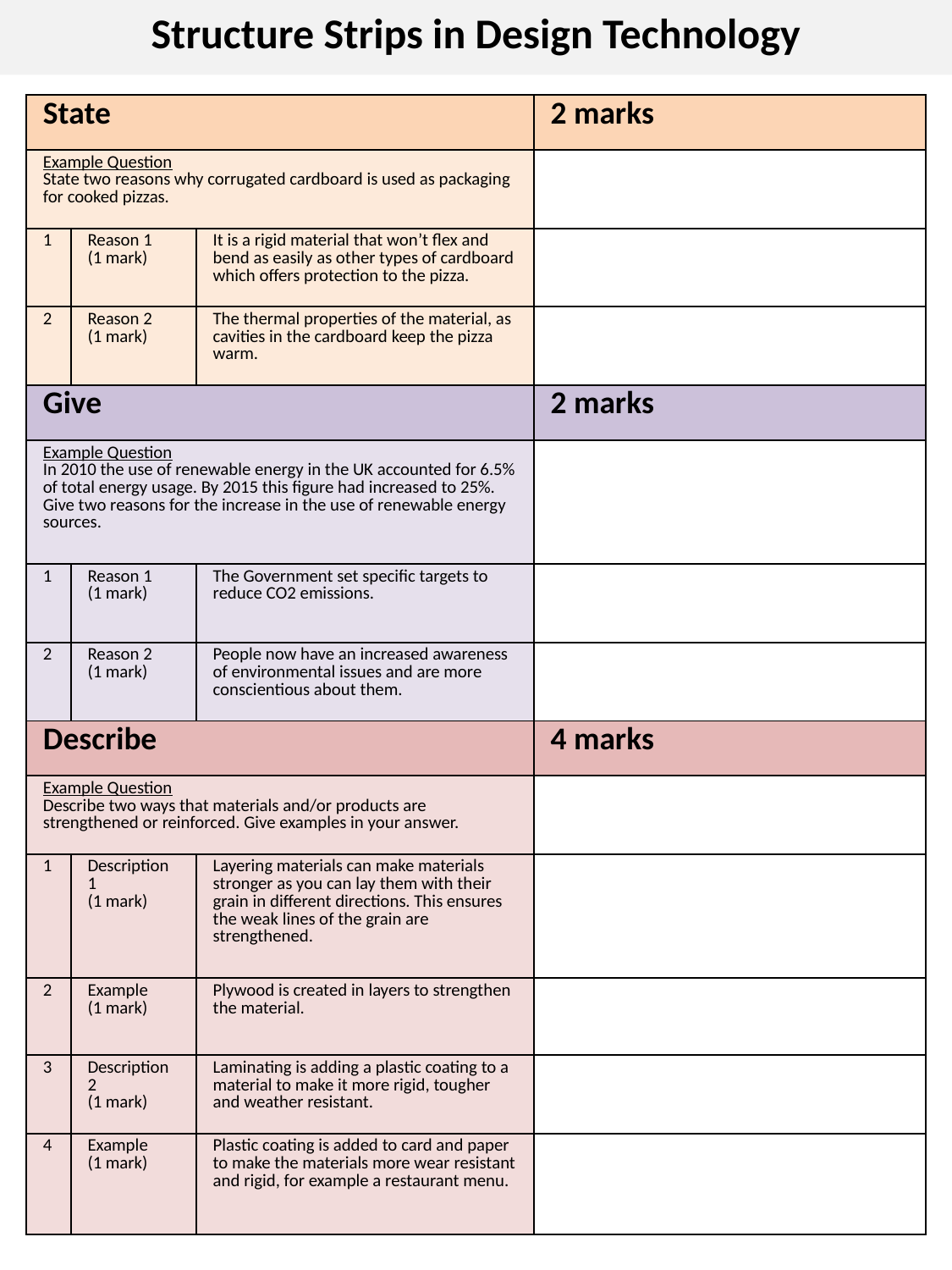

# Structure Strips in Design Technology
| State |  |  | 2 marks |
| --- | --- | --- | --- |
| Example Question State two reasons why corrugated cardboard is used as packaging for cooked pizzas. |  |  |  |
| 1 | Reason 1 (1 mark) | It is a rigid material that won’t flex and bend as easily as other types of cardboard which offers protection to the pizza. |  |
| 2 | Reason 2 (1 mark) | The thermal properties of the material, as cavities in the cardboard keep the pizza warm. |  |
| Give |  |  | 2 marks |
| Example Question In 2010 the use of renewable energy in the UK accounted for 6.5% of total energy usage. By 2015 this figure had increased to 25%. Give two reasons for the increase in the use of renewable energy sources. |  |  |  |
| 1 | Reason 1 (1 mark) | The Government set specific targets to reduce CO2 emissions. |  |
| 2 | Reason 2 (1 mark) | People now have an increased awareness of environmental issues and are more conscientious about them. |  |
| Describe |  |  | 4 marks |
| Example Question Describe two ways that materials and/or products are strengthened or reinforced. Give examples in your answer. |  |  |  |
| 1 | Description 1 (1 mark) | Layering materials can make materials stronger as you can lay them with their grain in different directions. This ensures the weak lines of the grain are strengthened. |  |
| 2 | Example (1 mark) | Plywood is created in layers to strengthen the material. |  |
| 3 | Description 2 (1 mark) | Laminating is adding a plastic coating to a material to make it more rigid, tougher and weather resistant. |  |
| 4 | Example (1 mark) | Plastic coating is added to card and paper to make the materials more wear resistant and rigid, for example a restaurant menu. |  |